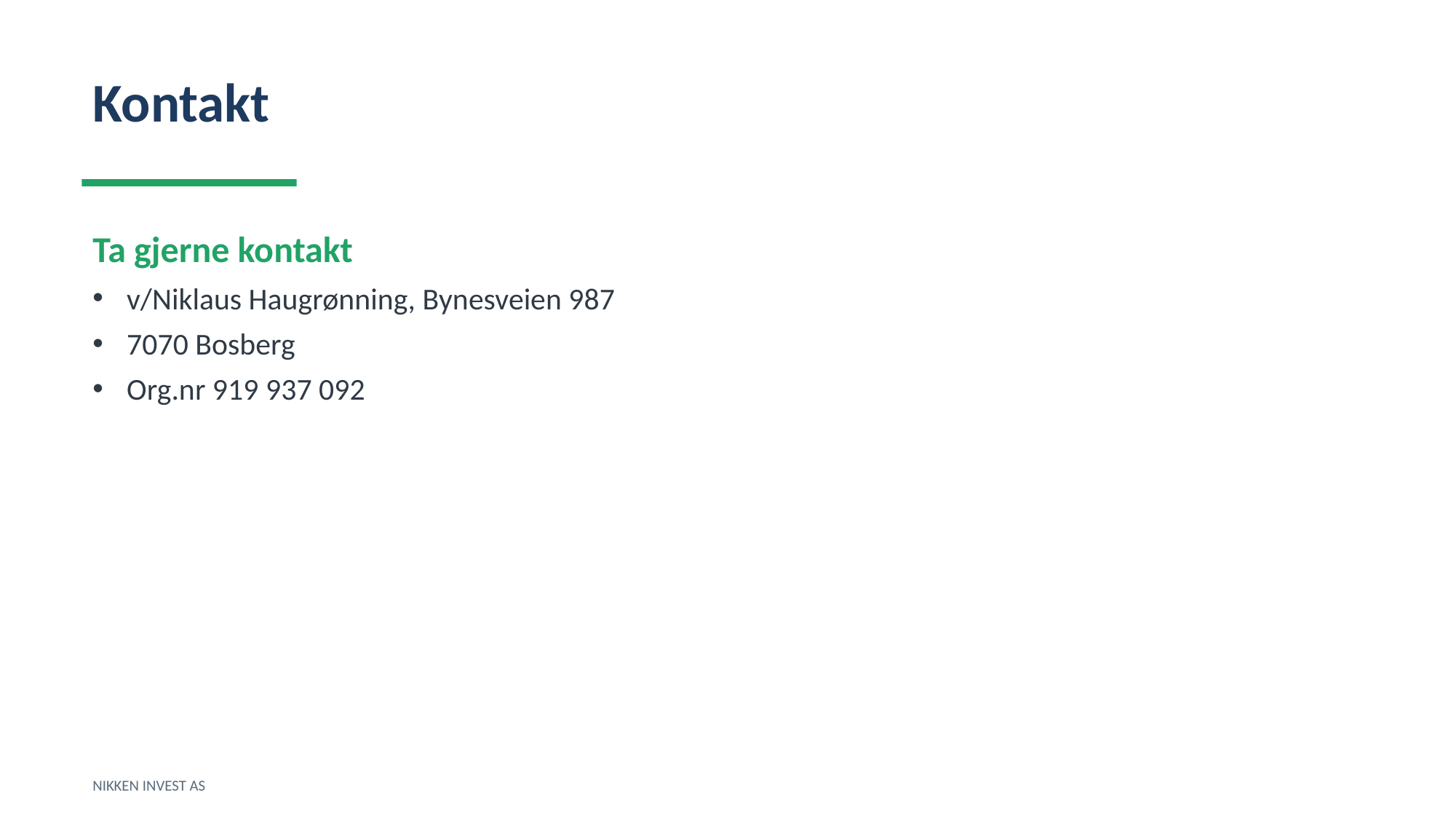

Kontakt

Ta gjerne kontakt
v/Niklaus Haugrønning, Bynesveien 987
7070 Bosberg
Org.nr 919 937 092
NIKKEN INVEST AS